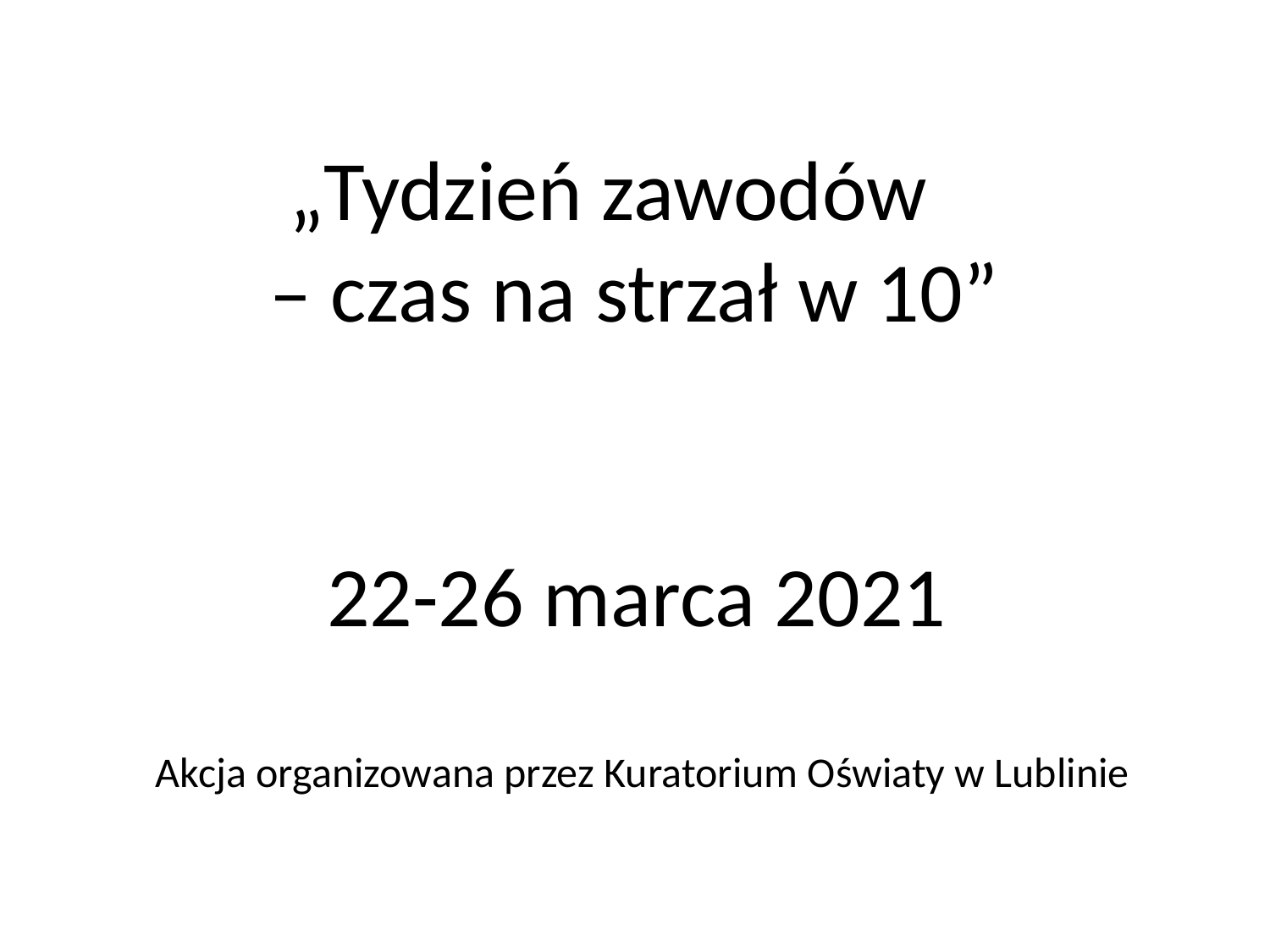

„Tydzień zawodów
        – czas na strzał w 10”

           22-26 marca 2021

    Akcja organizowana przez Kuratorium Oświaty w Lublinie